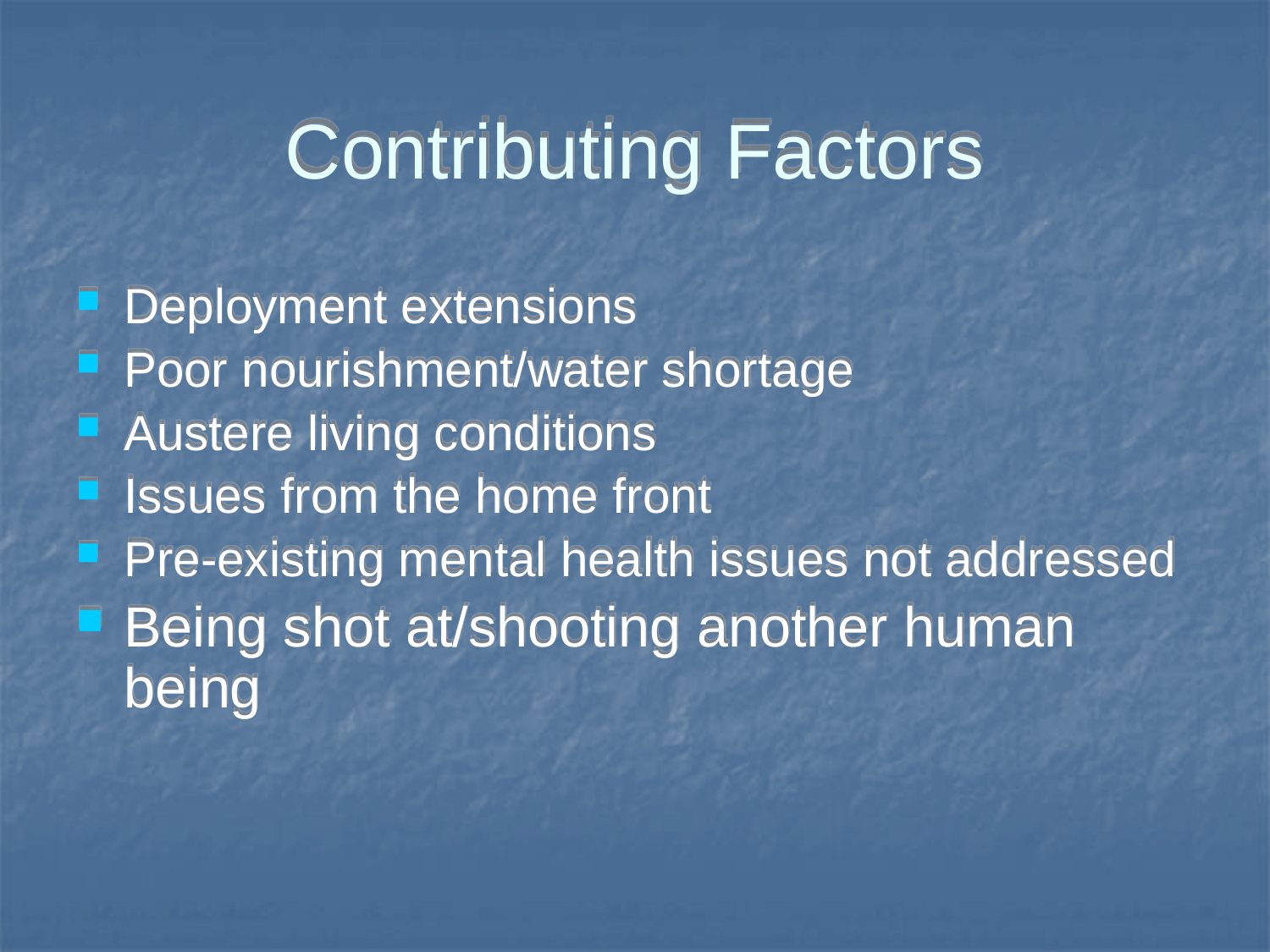

# Contributing Factors
Deployment extensions
Poor nourishment/water shortage
Austere living conditions
Issues from the home front
Pre-existing mental health issues not addressed
Being shot at/shooting another human being